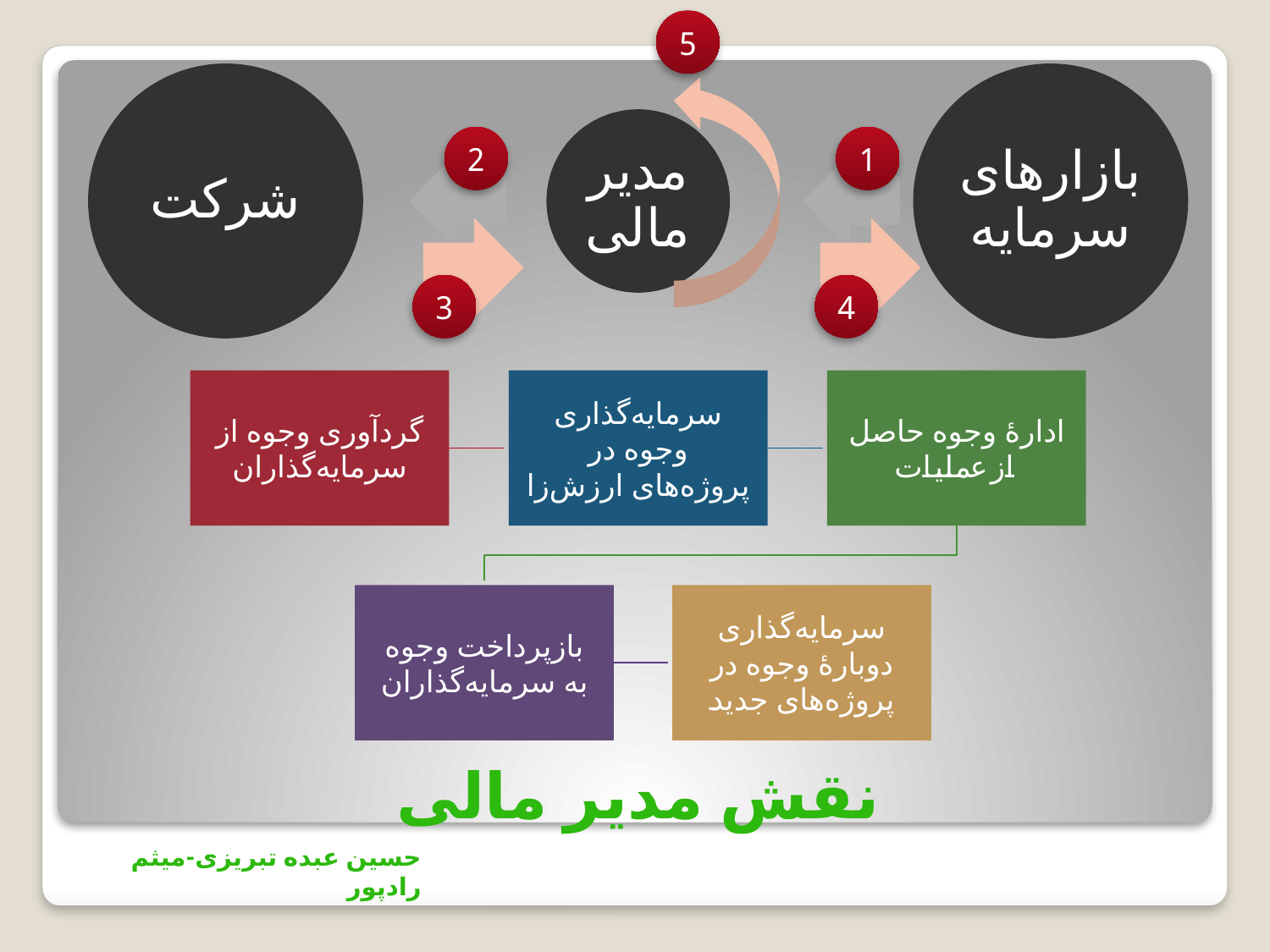

5
شرکت
بازارهای سرمایه
مدیر مالی
2
1

3
4
گردآوری وجوه از ‌سرمایه‌گذاران
سرمایه‌گذاری وجوه در پروژه‌های ارزش‌زا
ادارۀ وجوه حاصل از عملیات

بازپرداخت وجوه به سرمایه‌گذاران
سرمایه‌گذاری دوبارۀ وجوه در پروژه‌های جدید

# نقش مدیر مالی